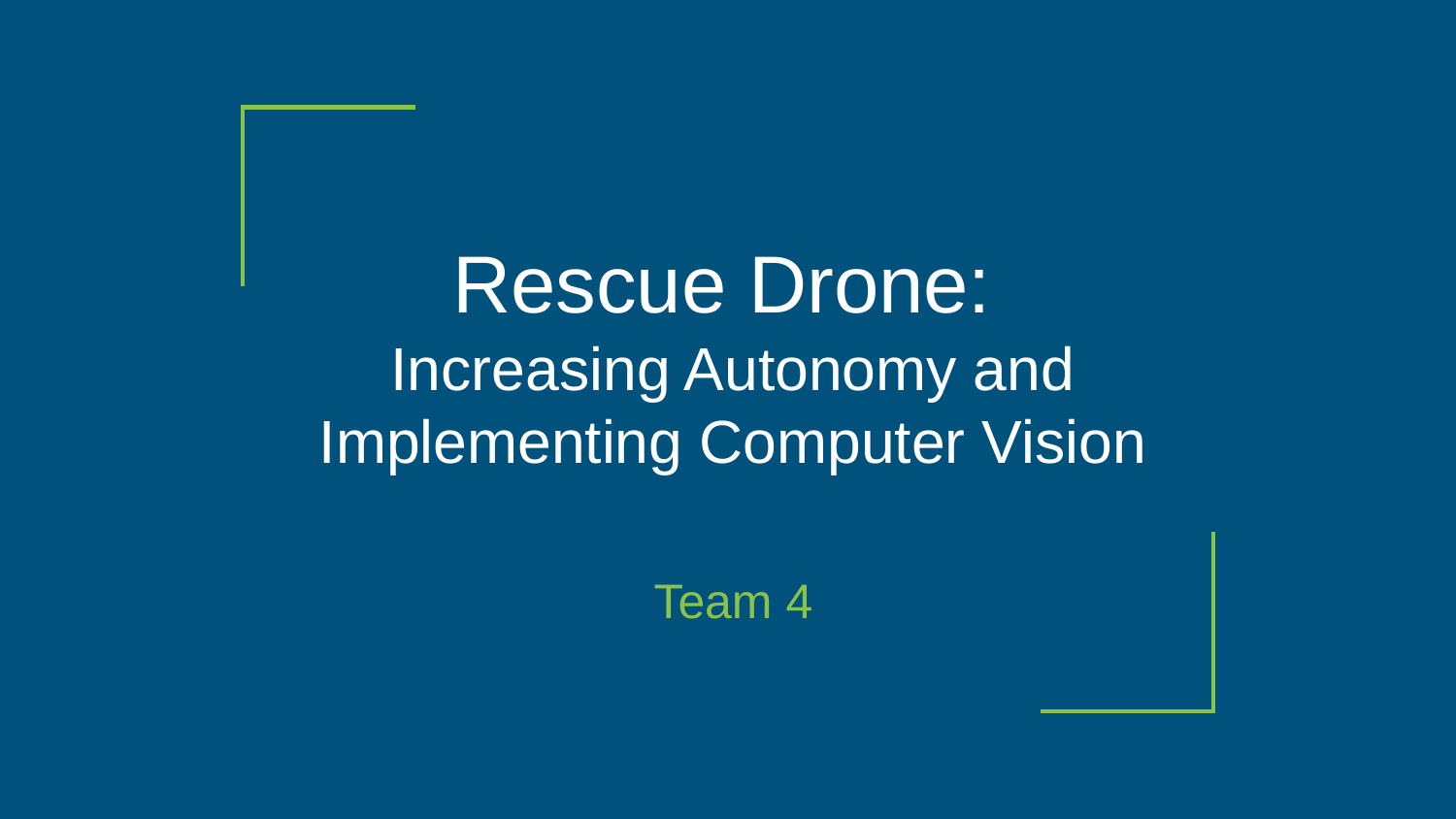

# Rescue Drone:
Increasing Autonomy and Implementing Computer Vision
Team 4